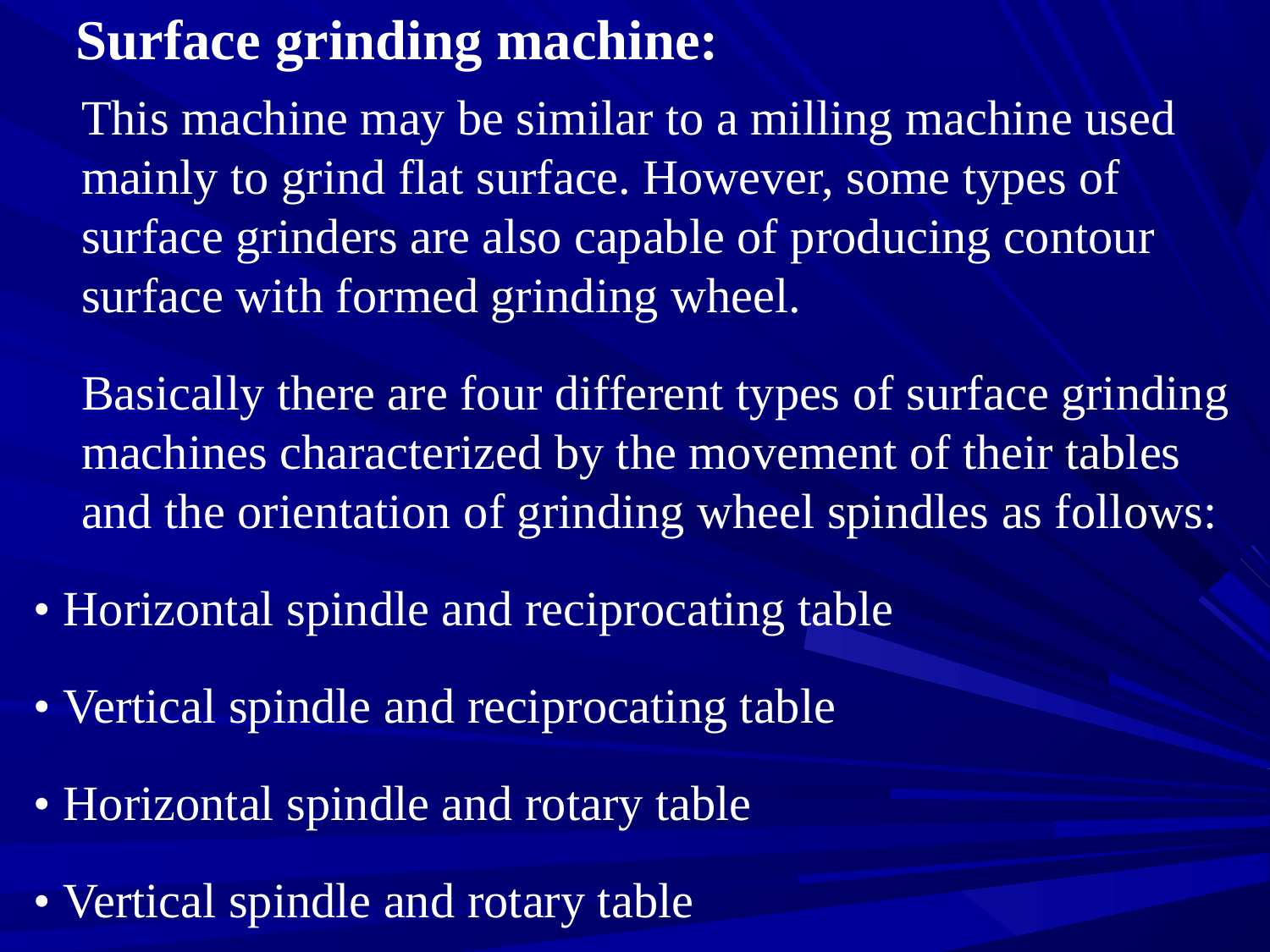

# Surface grinding machine:
	This machine may be similar to a milling machine used mainly to grind flat surface. However, some types of surface grinders are also capable of producing contour surface with formed grinding wheel.

	Basically there are four different types of surface grinding machines characterized by the movement of their tables and the orientation of grinding wheel spindles as follows:

• Horizontal spindle and reciprocating table

• Vertical spindle and reciprocating table

• Horizontal spindle and rotary table

• Vertical spindle and rotary table